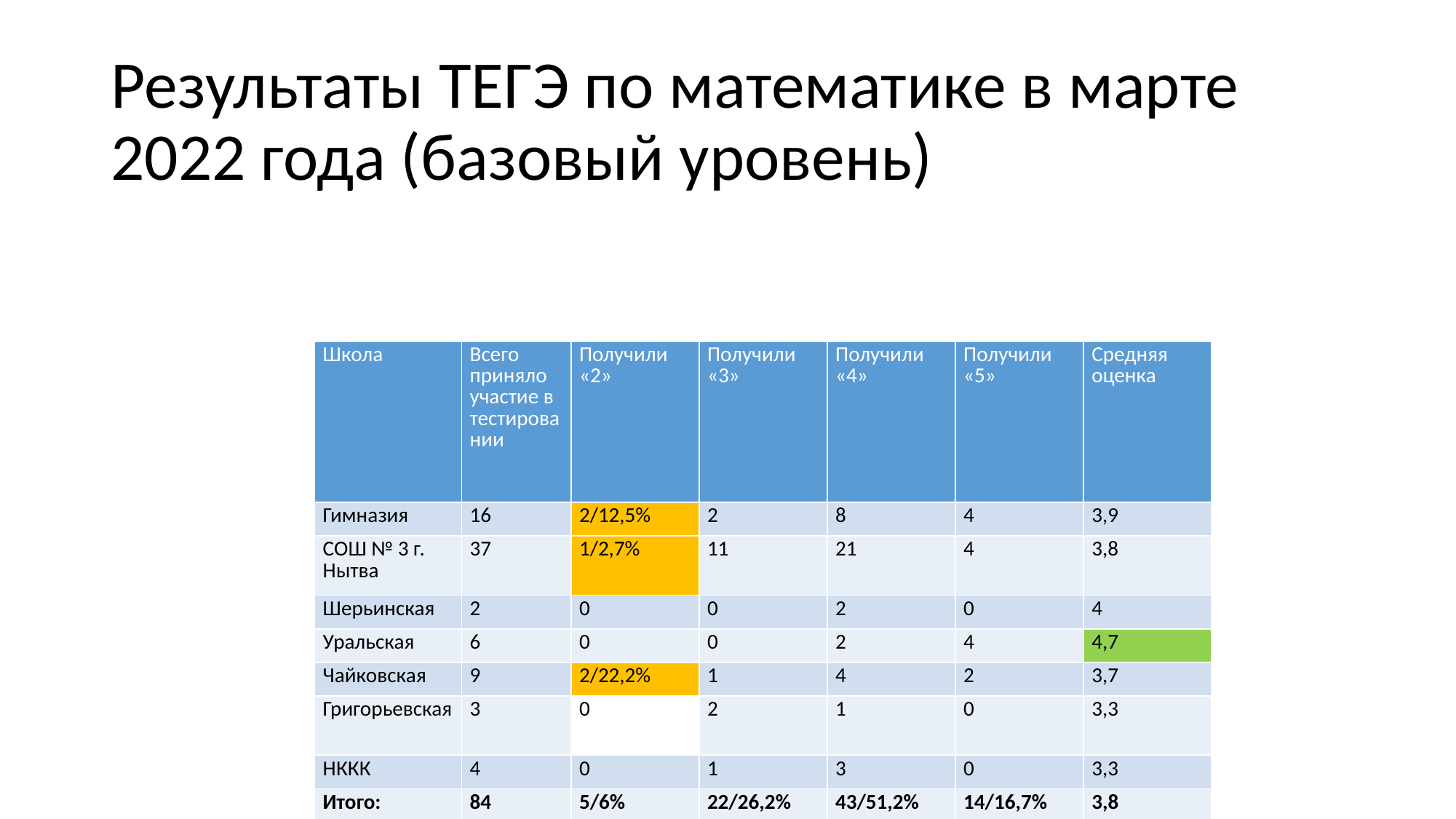

# Результаты ТЕГЭ по математике в марте 2022 года (базовый уровень)
| Школа | Всего приняло участие в тестировании | Получили «2» | Получили «3» | Получили «4» | Получили «5» | Средняя оценка |
| --- | --- | --- | --- | --- | --- | --- |
| Гимназия | 16 | 2/12,5% | 2 | 8 | 4 | 3,9 |
| СОШ № 3 г. Нытва | 37 | 1/2,7% | 11 | 21 | 4 | 3,8 |
| Шерьинская | 2 | 0 | 0 | 2 | 0 | 4 |
| Уральская | 6 | 0 | 0 | 2 | 4 | 4,7 |
| Чайковская | 9 | 2/22,2% | 1 | 4 | 2 | 3,7 |
| Григорьевская | 3 | 0 | 2 | 1 | 0 | 3,3 |
| НККК | 4 | 0 | 1 | 3 | 0 | 3,3 |
| Итого: | 84 | 5/6% | 22/26,2% | 43/51,2% | 14/16,7% | 3,8 |
|  |  |  |  |  |  |  |